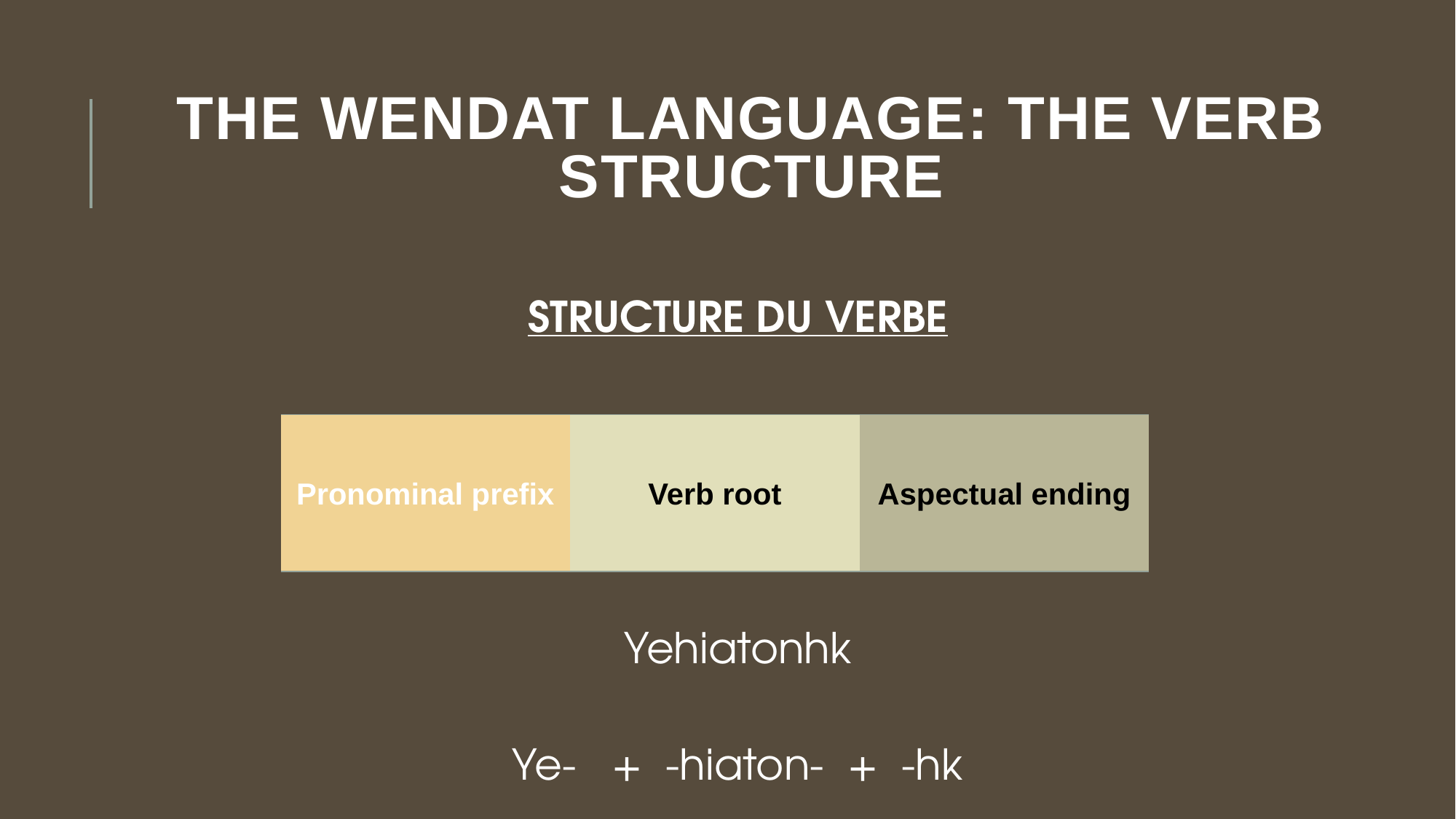

# The wendat language: the verb structure
STRUCTURE DU VERBE

Yehiatonhk

Ye-   +  -hiaton-  +  -hk
| Pronominal prefix | Verb root | Aspectual ending |
| --- | --- | --- |